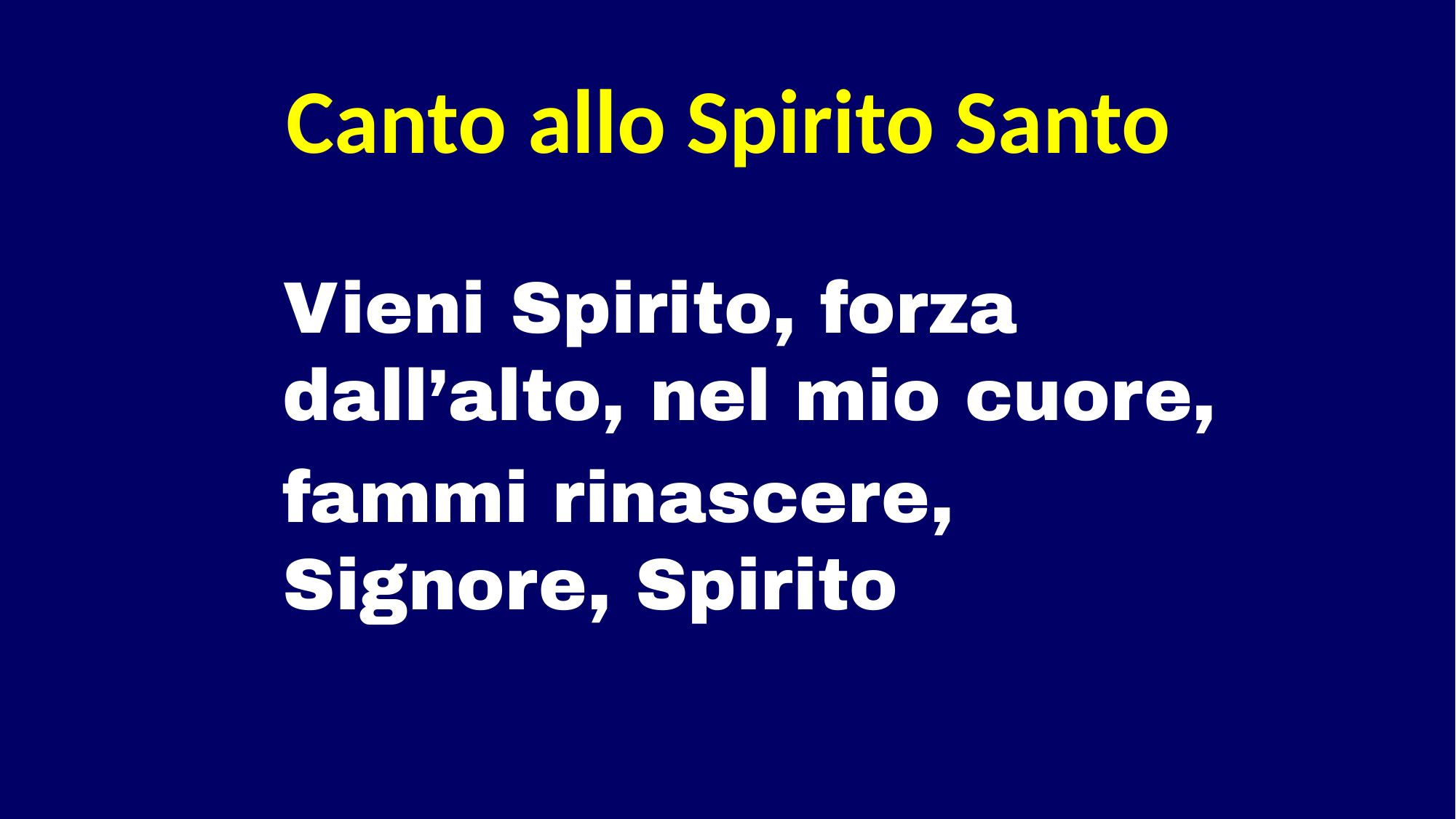

# Canto allo Spirito Santo
Vieni Spirito, forza dall’alto, nel mio cuore,
fammi rinascere, Signore, Spirito